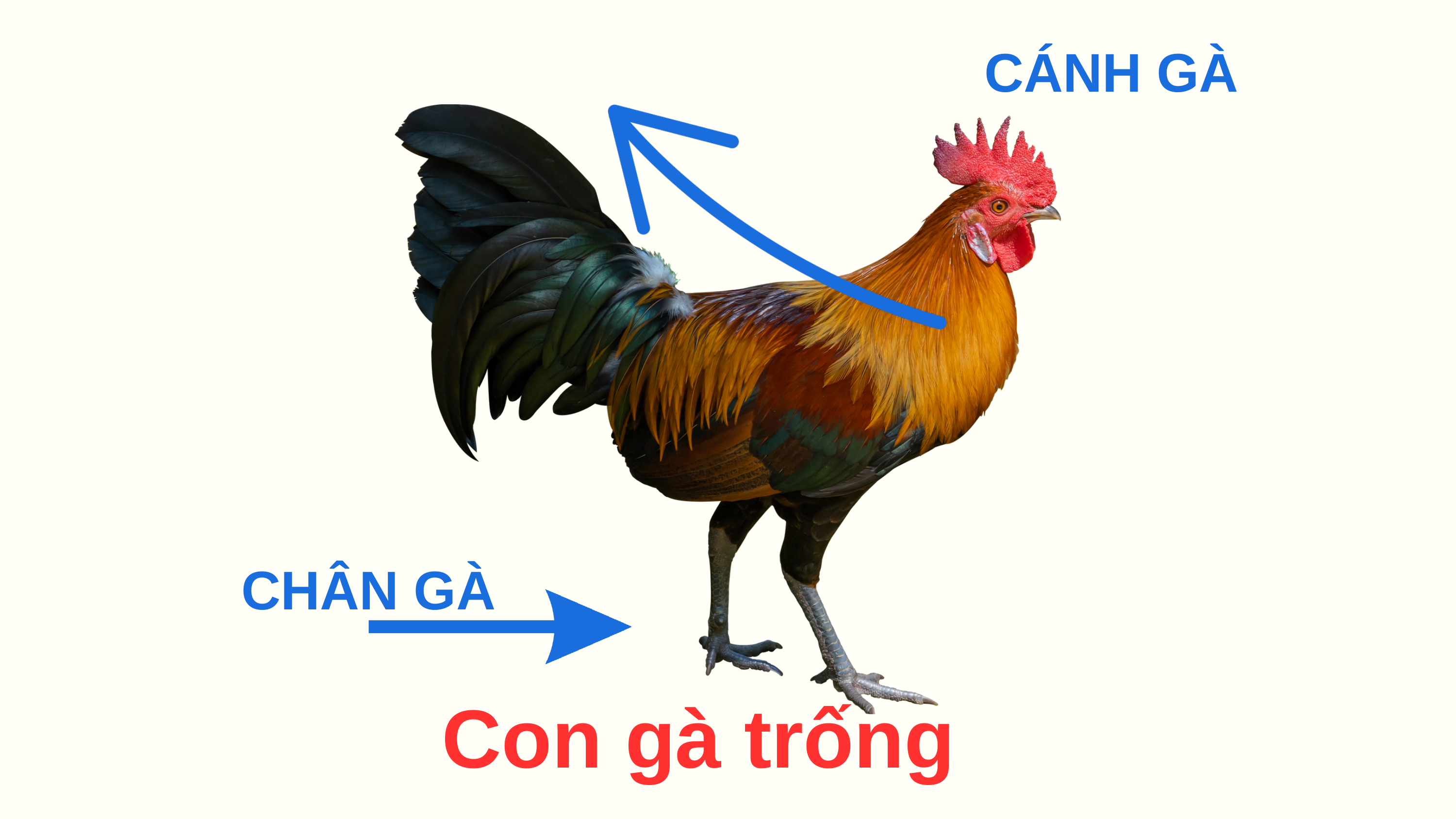

CÁNH GÀ

CHÂN GÀ

Con gà trống